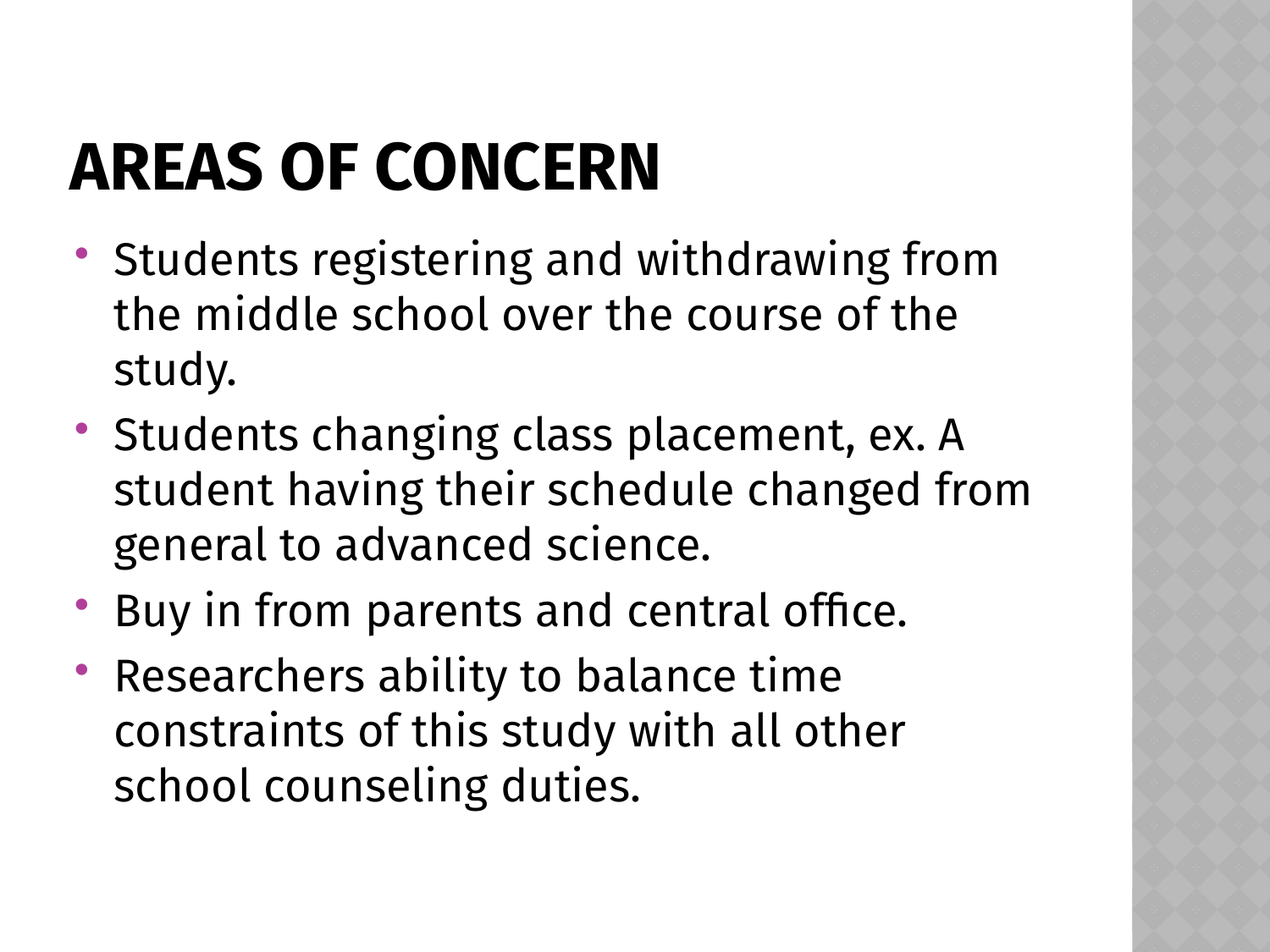

# Areas of concern
Students registering and withdrawing from the middle school over the course of the study.
Students changing class placement, ex. A student having their schedule changed from general to advanced science.
Buy in from parents and central office.
Researchers ability to balance time constraints of this study with all other school counseling duties.